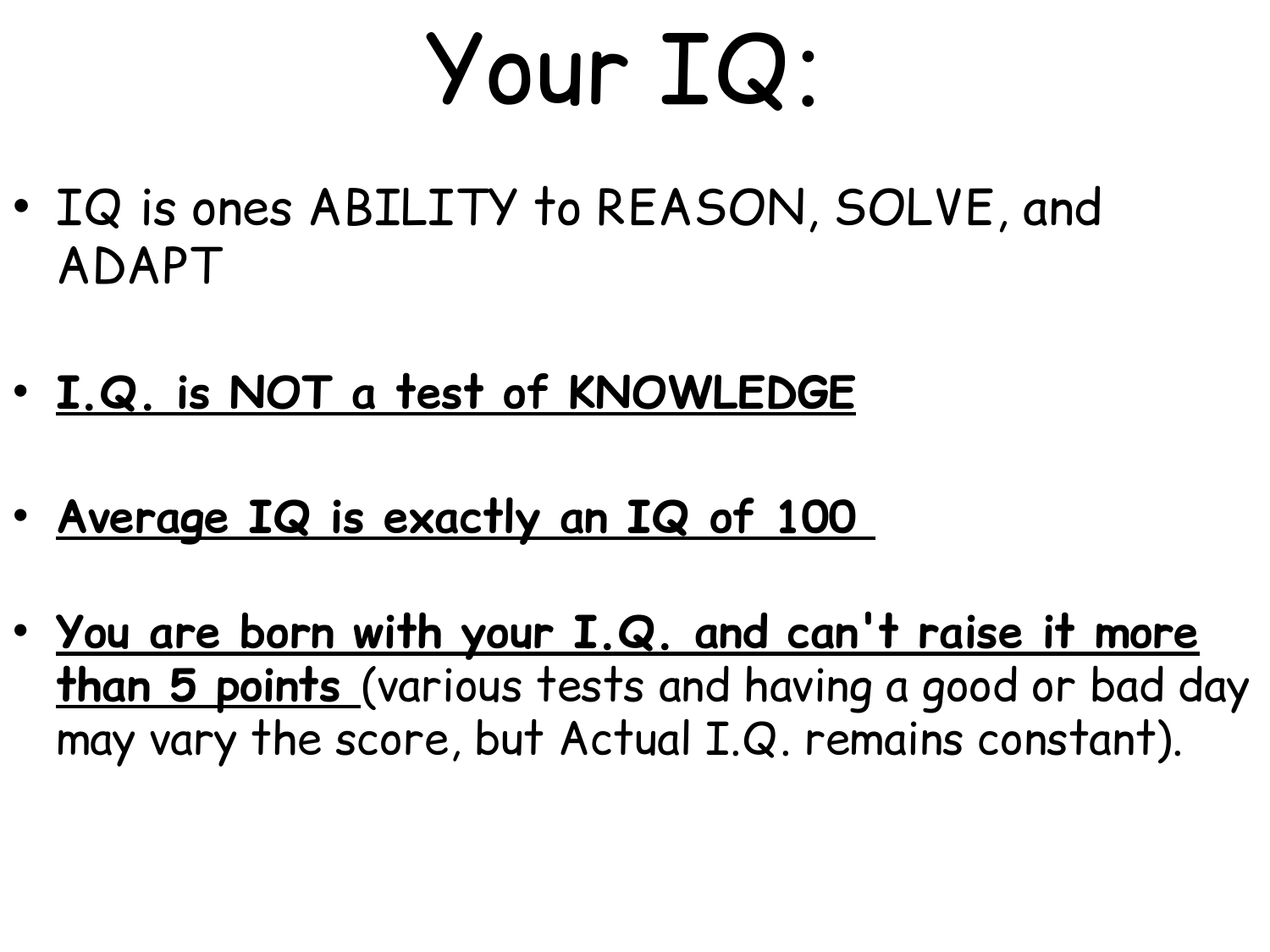

Your IQ:
IQ is ones ABILITY to REASON, SOLVE, and ADAPT

I.Q. is NOT a test of KNOWLEDGE

Average IQ is exactly an IQ of 100
You are born with your I.Q. and can't raise it more than 5 points (various tests and having a good or bad day may vary the score, but Actual I.Q. remains constant).